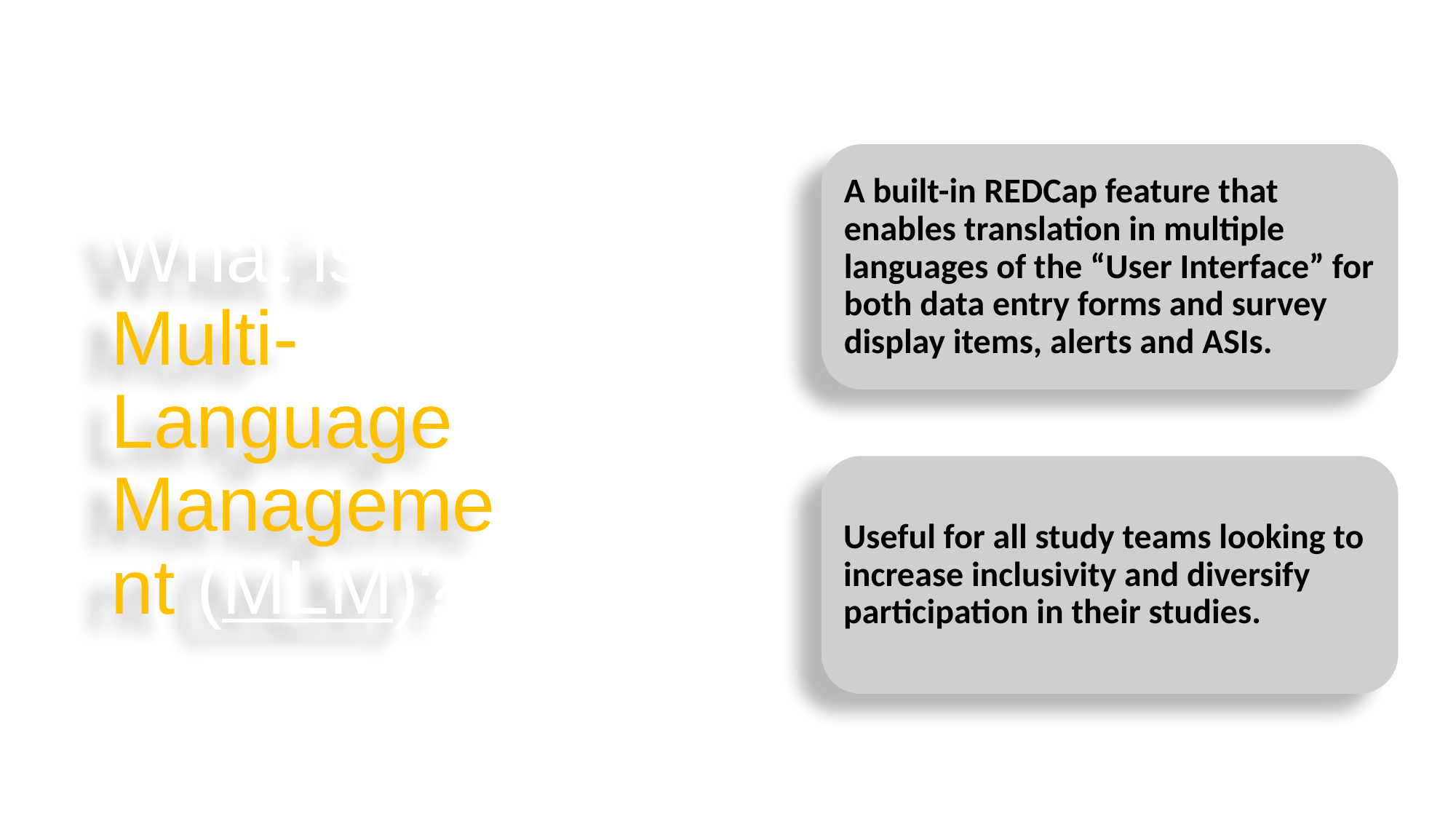

A built-in REDCap feature that enables translation in multiple languages of the “User Interface” for both data entry forms and survey display items, alerts and ASIs.
# What is Multi-Language Management (MLM)?
Useful for all study teams looking to increase inclusivity and diversify participation in their studies.